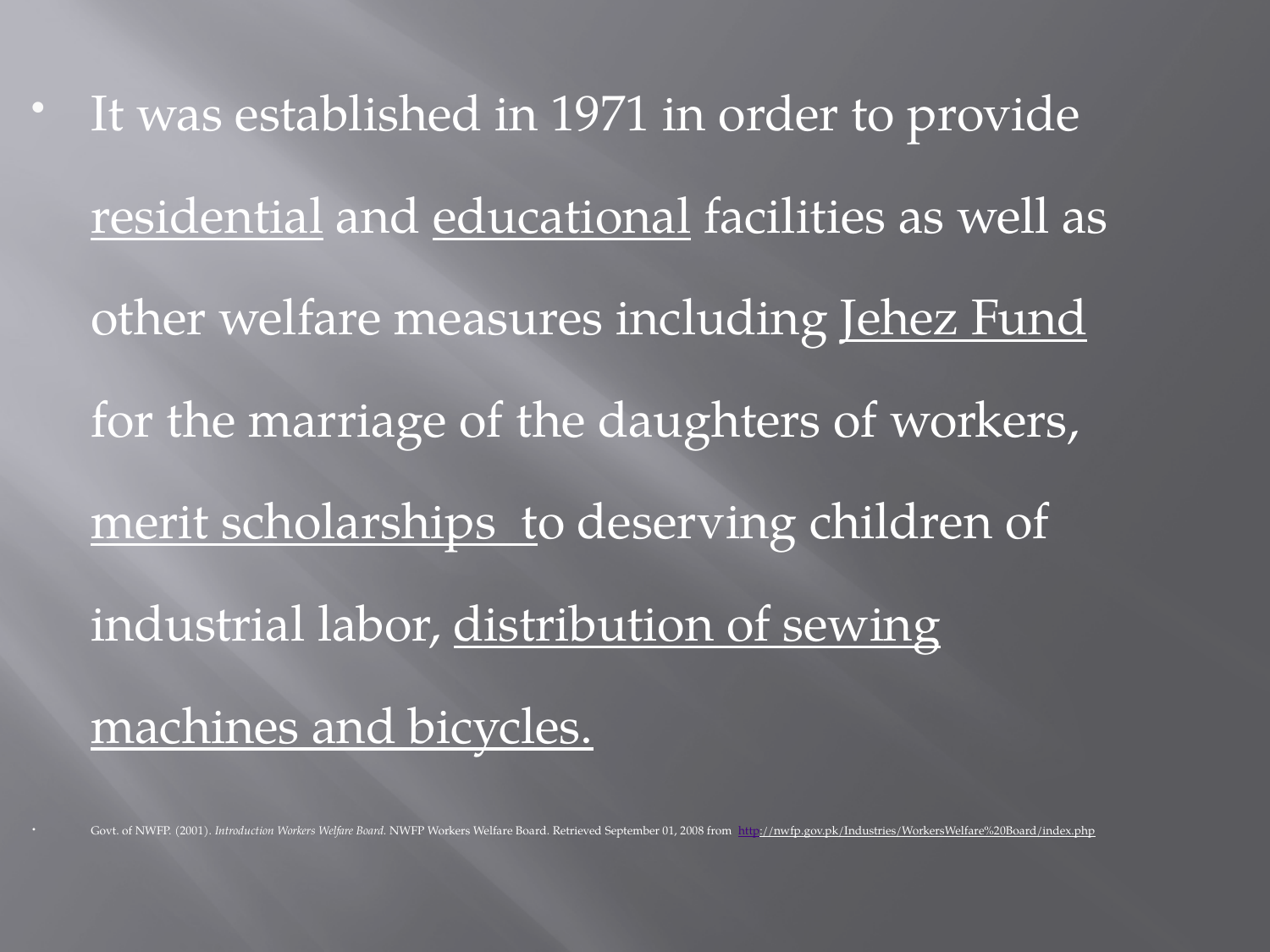

It was established in 1971 in order to provide residential and educational facilities as well as other welfare measures including Jehez Fund for the marriage of the daughters of workers, merit scholarships  to deserving children of industrial labor, distribution of sewing machines and bicycles.

Govt. of NWFP. (2001). Introduction Workers Welfare Board. NWFP Workers Welfare Board. Retrieved September 01, 2008 from  http://nwfp.gov.pk/Industries/WorkersWelfare%20Board/index.php